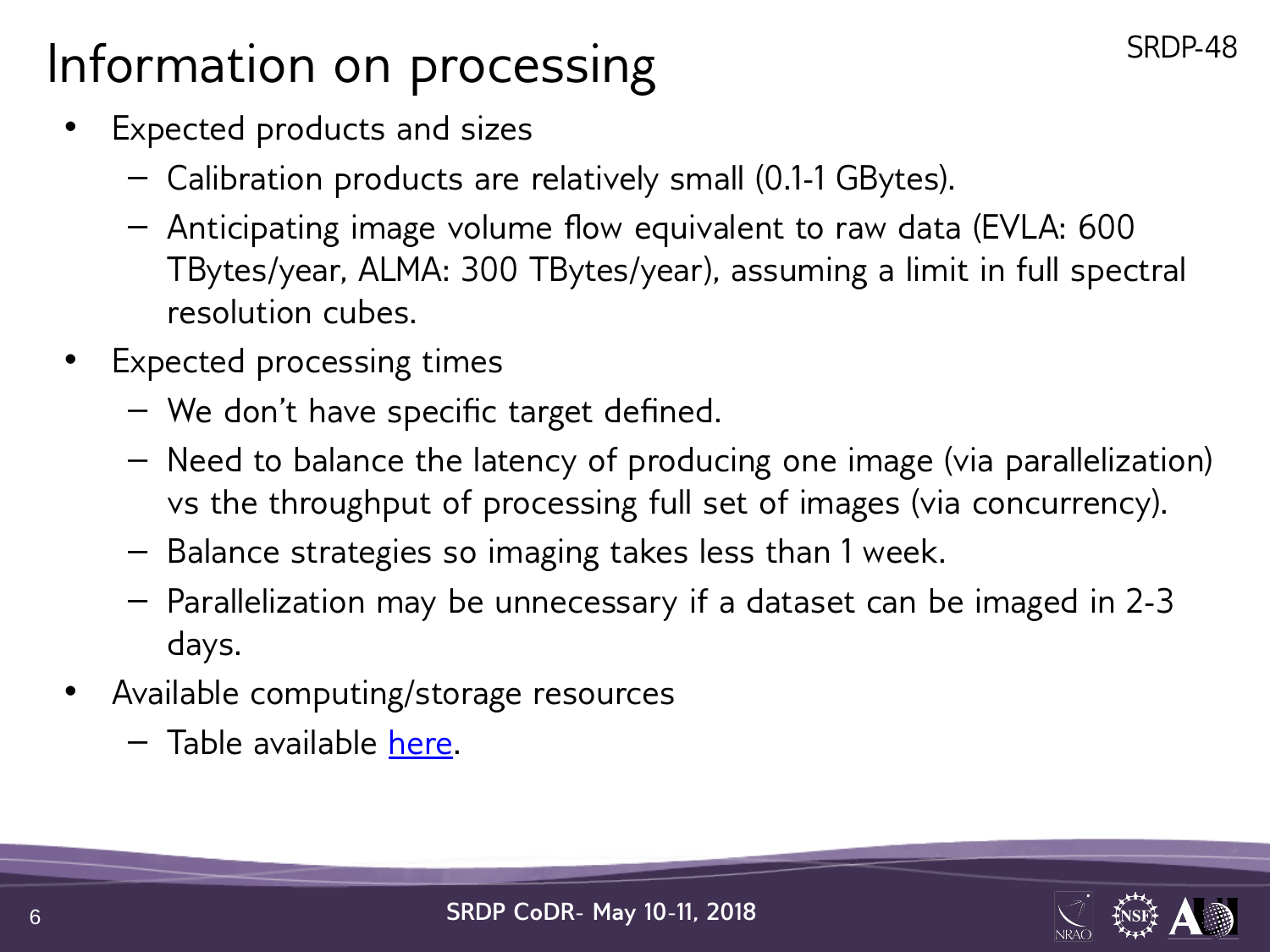

Information on processing
SRDP-48
Expected products and sizes
Calibration products are relatively small (0.1-1 GBytes).
Anticipating image volume flow equivalent to raw data (EVLA: 600 TBytes/year, ALMA: 300 TBytes/year), assuming a limit in full spectral resolution cubes.
Expected processing times
We don’t have specific target defined.
Need to balance the latency of producing one image (via parallelization) vs the throughput of processing full set of images (via concurrency).
Balance strategies so imaging takes less than 1 week.
Parallelization may be unnecessary if a dataset can be imaged in 2-3 days.
Available computing/storage resources
Table available here.